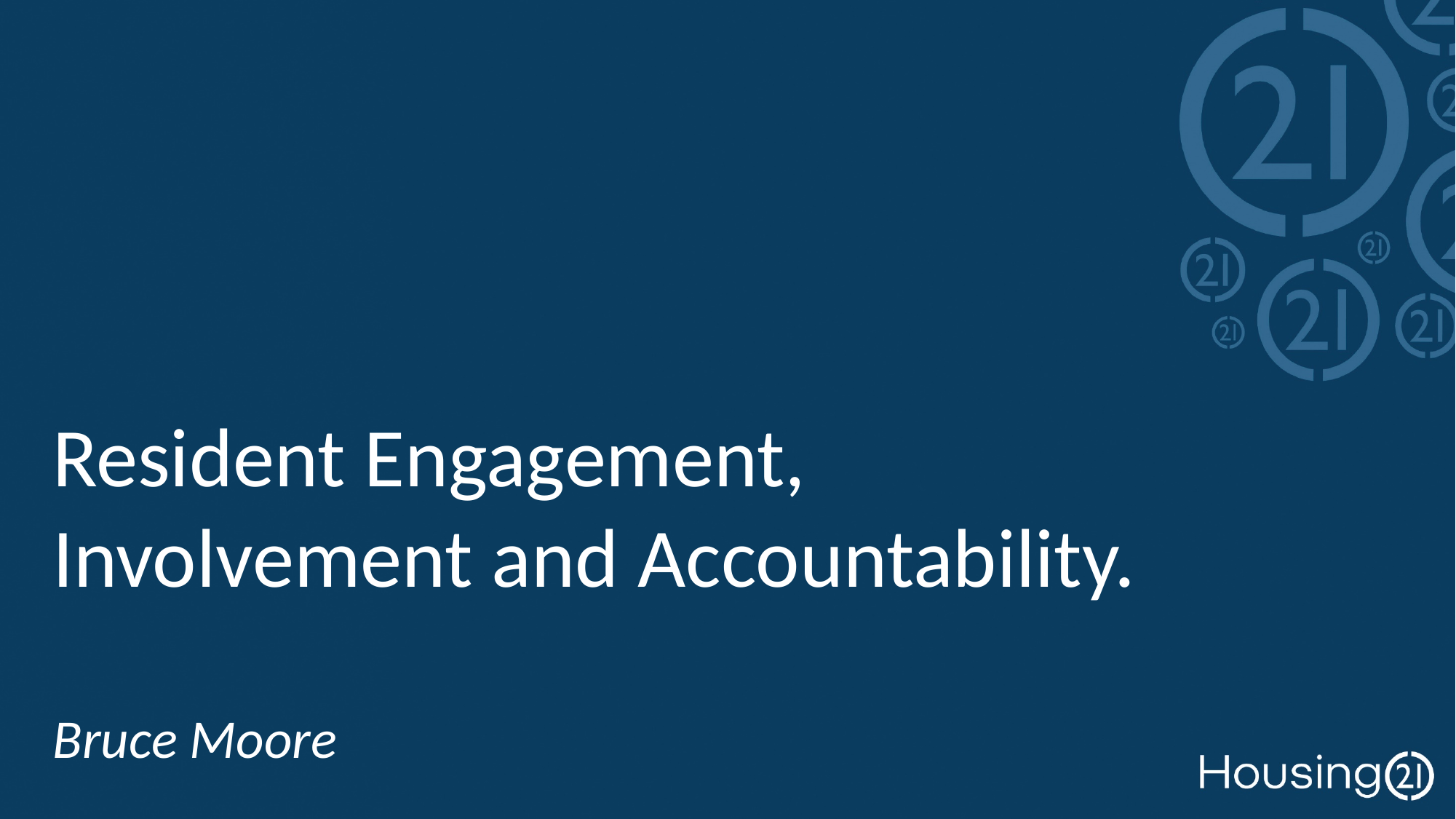

Resident Engagement, Involvement and Accountability.

Bruce Moore